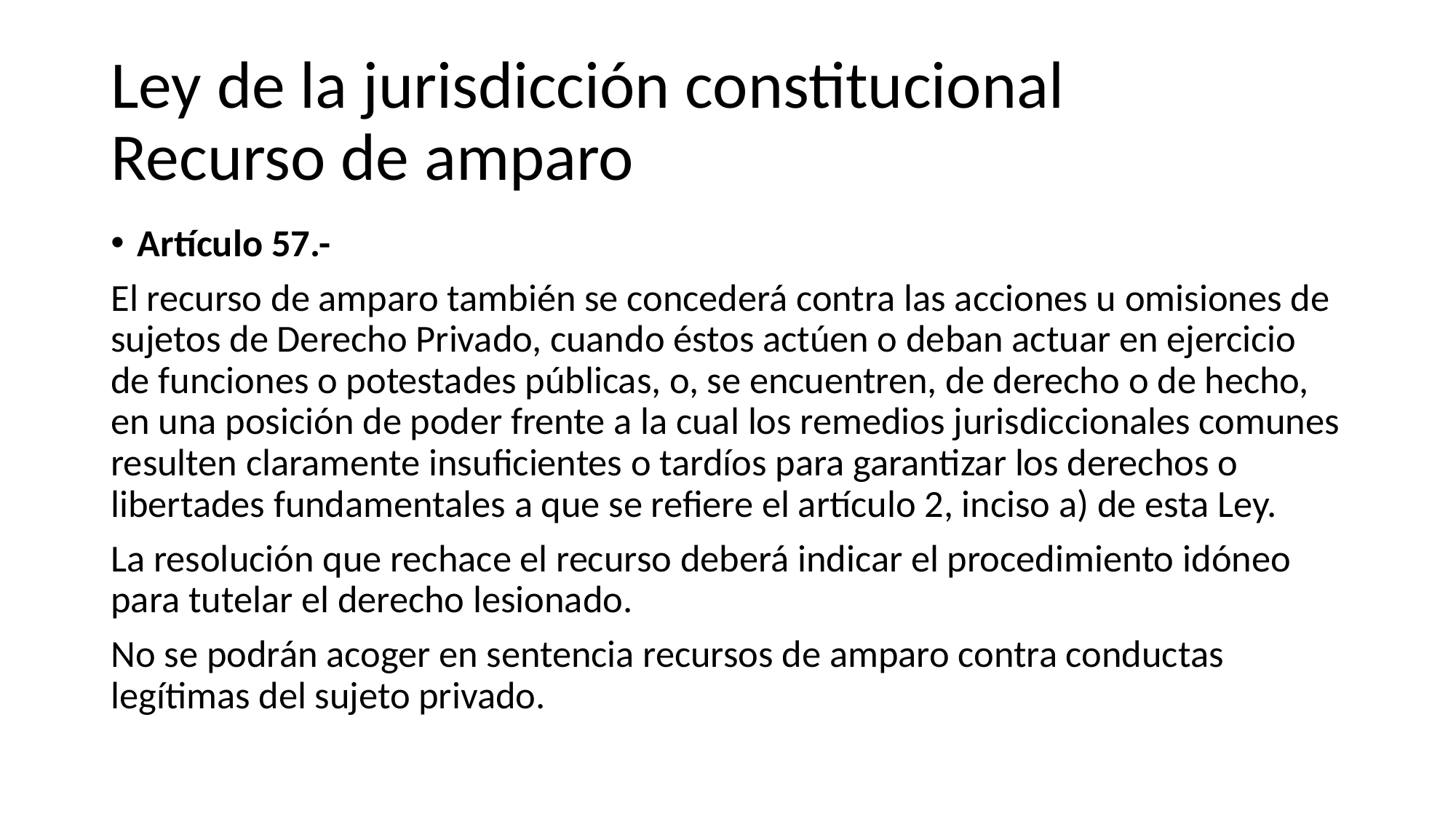

# Ley de la jurisdicción constitucional Recurso de amparo
Artículo 57.-
El recurso de amparo también se concederá contra las acciones u omisiones de sujetos de Derecho Privado, cuando éstos actúen o deban actuar en ejercicio de funciones o potestades públicas, o, se encuentren, de derecho o de hecho, en una posición de poder frente a la cual los remedios jurisdiccionales comunes resulten claramente insuficientes o tardíos para garantizar los derechos o libertades fundamentales a que se refiere el artículo 2, inciso a) de esta Ley.
La resolución que rechace el recurso deberá indicar el procedimiento idóneo para tutelar el derecho lesionado.
No se podrán acoger en sentencia recursos de amparo contra conductas legítimas del sujeto privado.